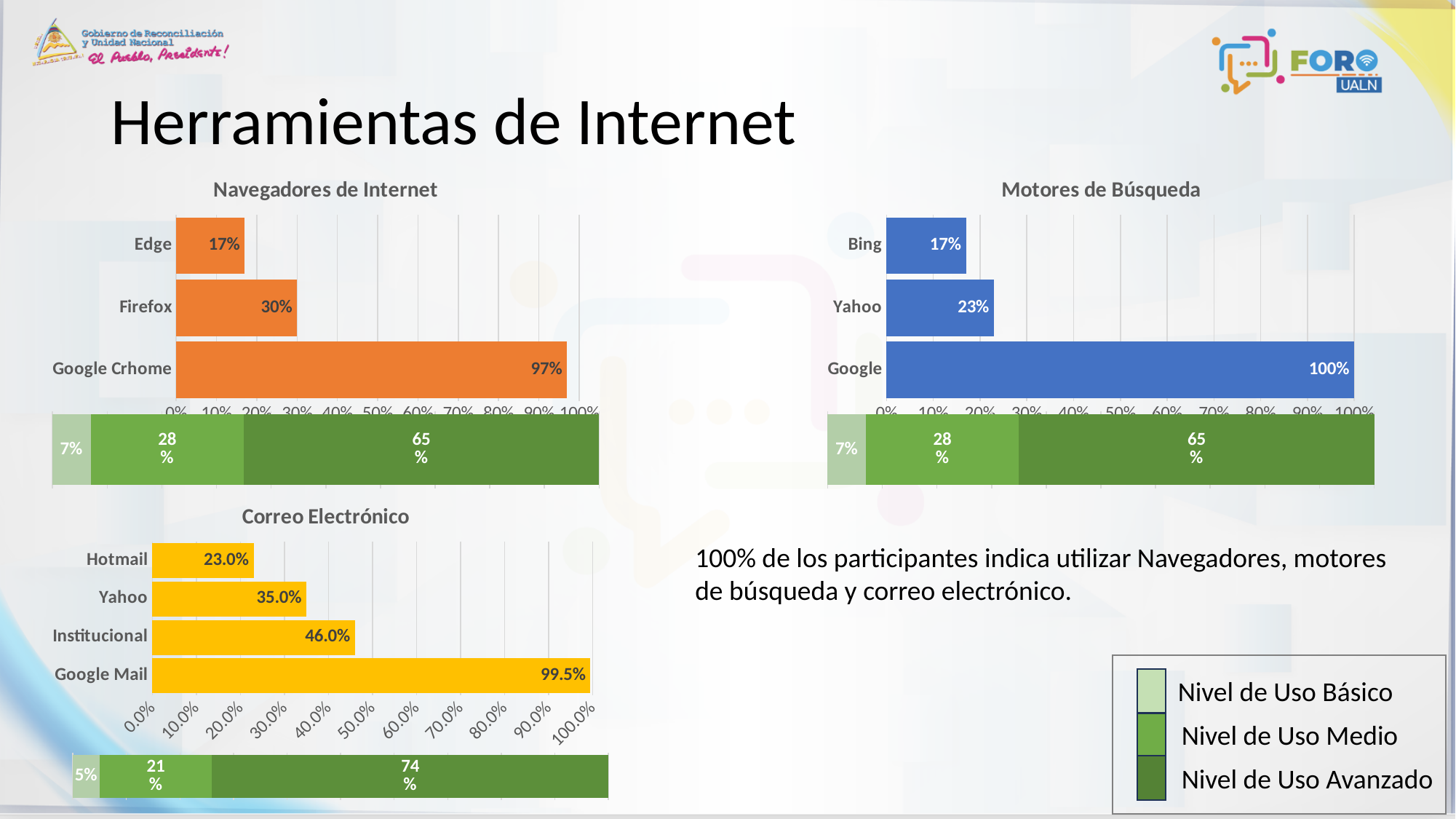

# Herramientas de Internet

### Chart:

| Category | Navegadores de Internet |
|---|---|
| Google Crhome | 0.97 |
| Firefox | 0.3 |
| Edge | 0.17 |

### Chart:

| Category | Motores de Búsqueda |
|---|---|
| Google | 1.0 |
| Yahoo | 0.23 |
| Bing | 0.17 |

### Chart

| Category | Básico | Medio | Avanzado |
|---|---|---|---|
| Nivel de Uso | 0.07 | 0.28 | 0.65 |

### Chart

| Category | Básico | Medio | Avanzado |
|---|---|---|---|
| Nivel de Uso | 0.07 | 0.28 | 0.65 |

### Chart:

| Category | Correo Electrónico |
|---|---|
| Google Mail | 0.995 |
| Institucional | 0.46 |
| Yahoo | 0.35 |
| Hotmail | 0.23 |
100% de los participantes indica utilizar Navegadores, motores de búsqueda y correo electrónico.

Nivel de Uso Básico

Nivel de Uso Medio

### Chart

| Category | Básico | Medio | Avanzado |
|---|---|---|---|
| Nivel de Uso | 0.05 | 0.21 | 0.74 |
Nivel de Uso Avanzado